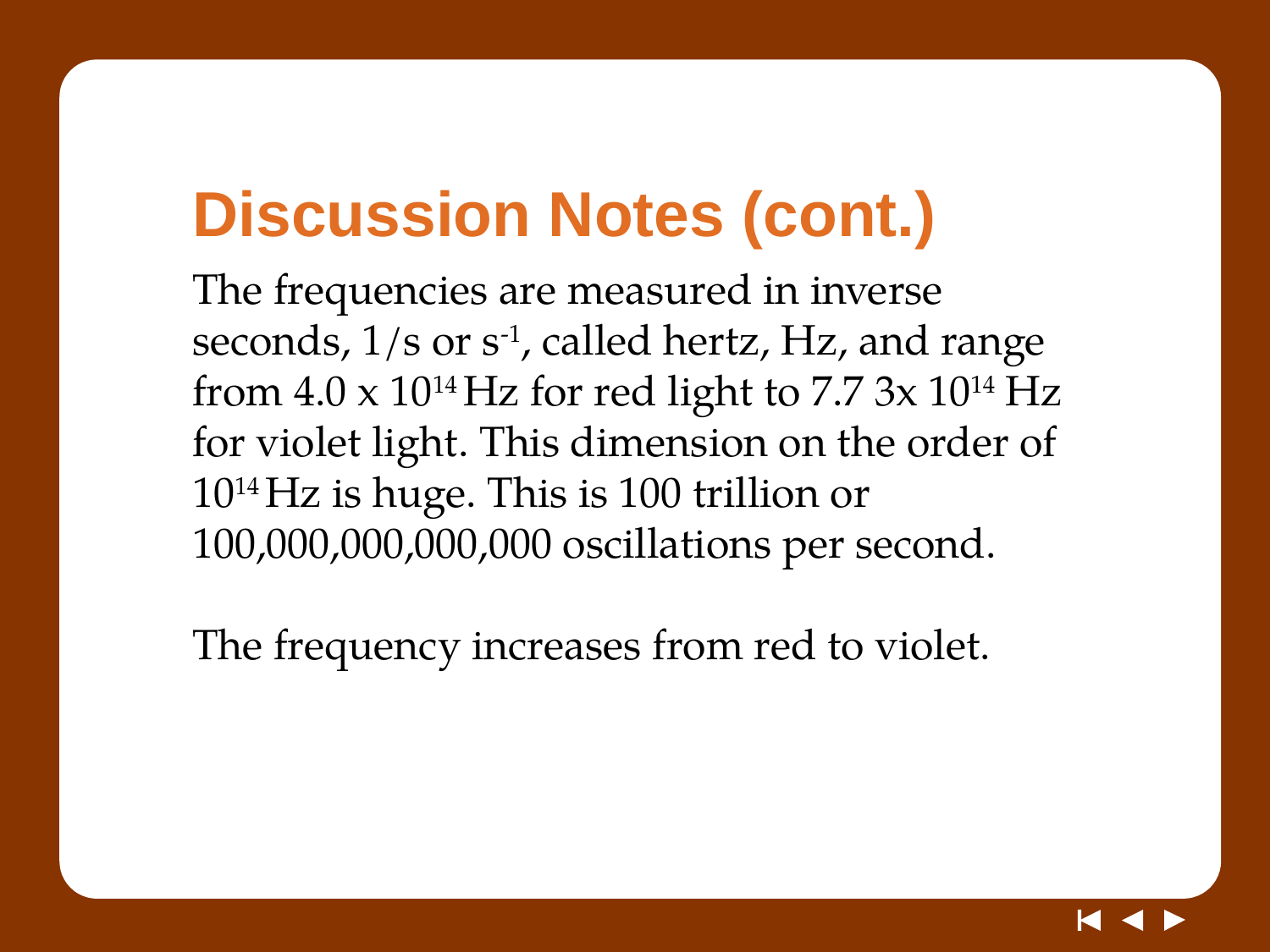

# Discussion Notes (cont.)
The frequencies are measured in inverse seconds, 1/s or s-1, called hertz, Hz, and range from 4.0 x 1014 Hz for red light to 7.7 3x 1014 Hz for violet light. This dimension on the order of 1014 Hz is huge. This is 100 trillion or 100,000,000,000,000 oscillations per second.

The frequency increases from red to violet.